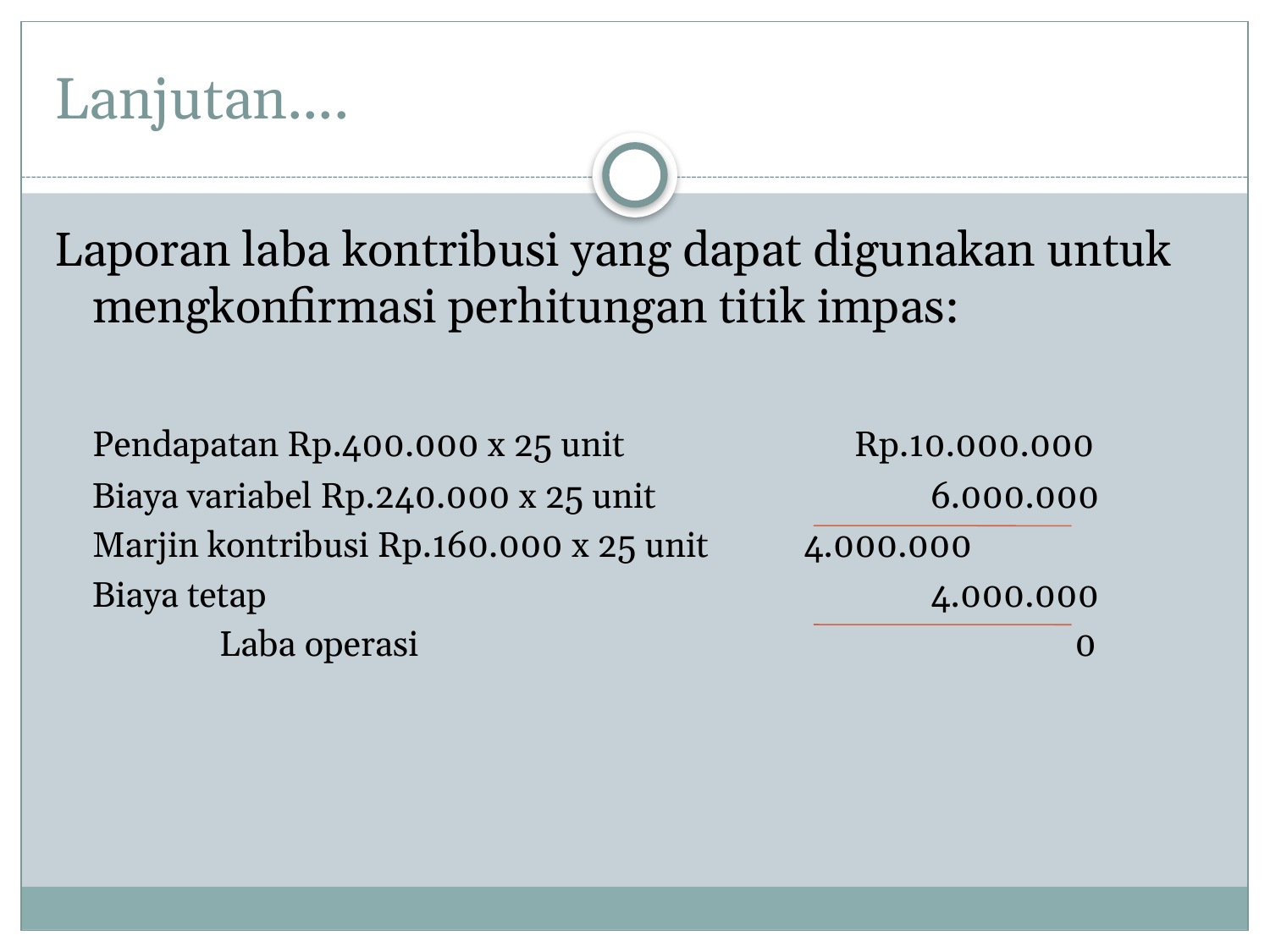

# Lanjutan....
Laporan laba kontribusi yang dapat digunakan untuk mengkonfirmasi perhitungan titik impas:

	Pendapatan Rp.400.000 x 25 unit		Rp.10.000.000
	Biaya variabel Rp.240.000 x 25 unit		         6.000.000
	Marjin kontribusi Rp.160.000 x 25 unit	         4.000.000
	Biaya tetap					         4.000.000
		Laba operasi					           0